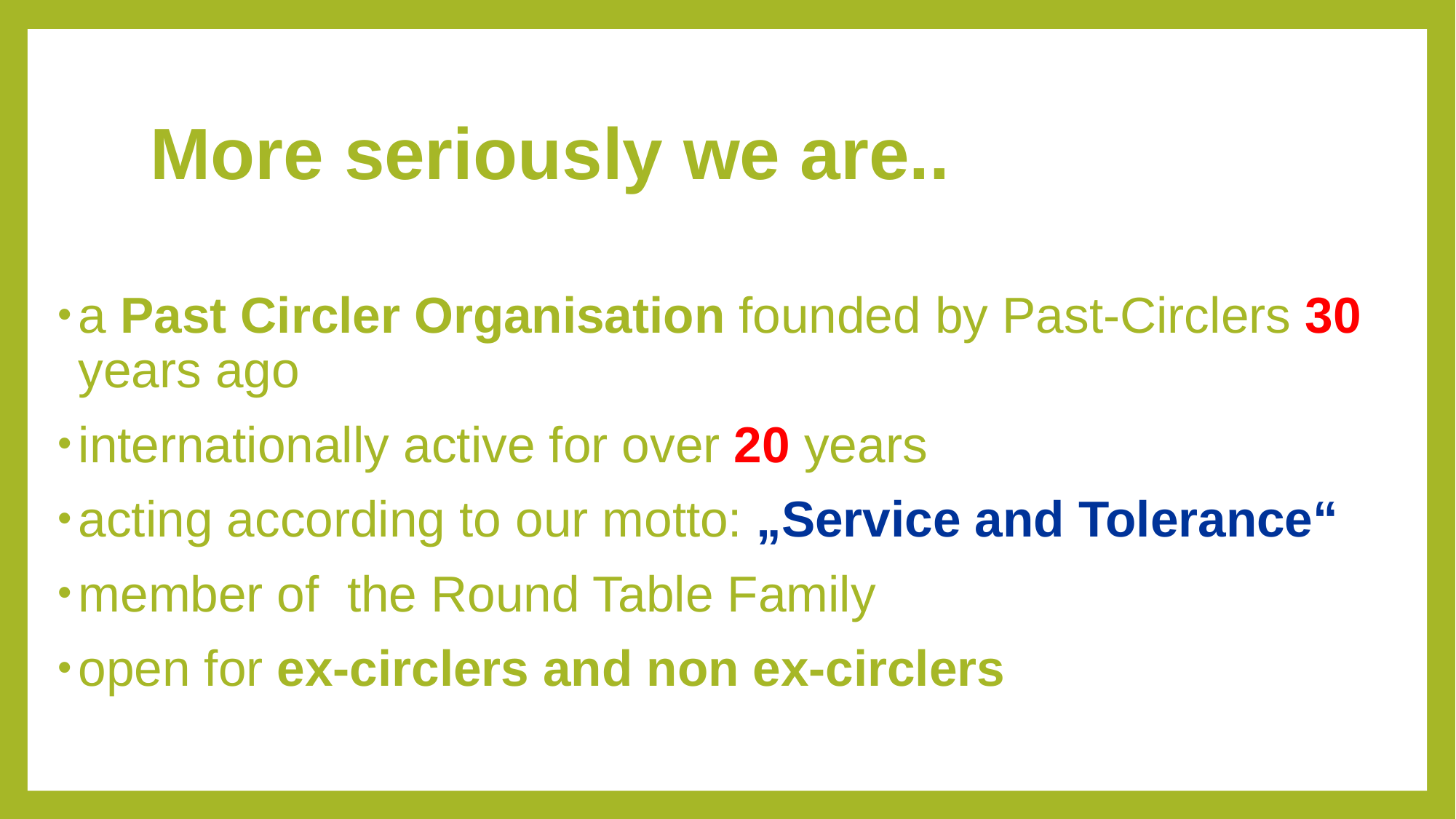

# More seriously we are..

a Past Circler Organisation founded by Past-Circlers 30  years ago
internationally active for over 20 years
acting according to our motto: „Service and Tolerance“
member of  the Round Table Family
open for ex-circlers and non ex-circlers